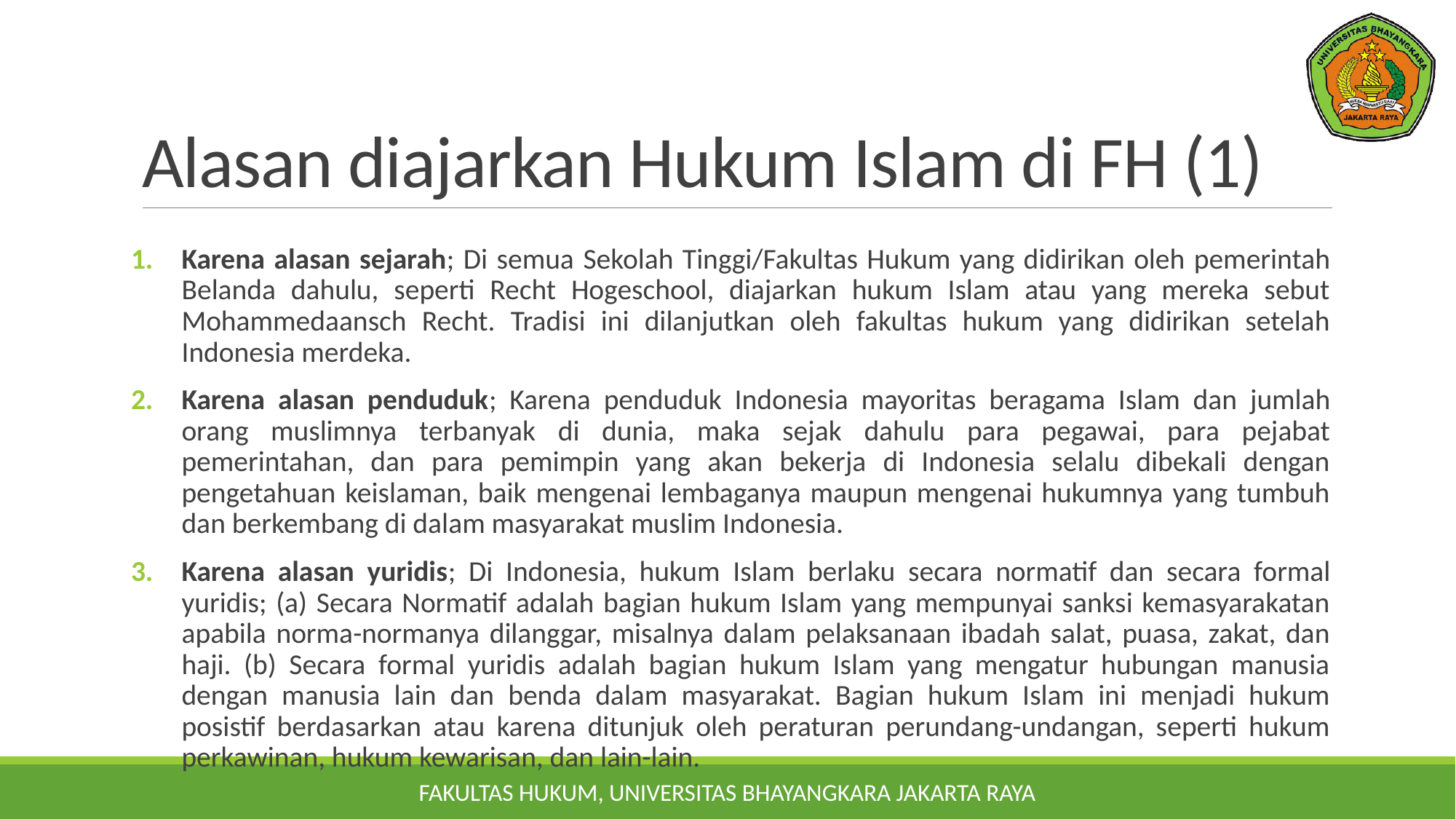

# Alasan diajarkan Hukum Islam di FH (1)
Karena alasan sejarah; Di semua Sekolah Tinggi/Fakultas Hukum yang didirikan oleh pemerintah Belanda dahulu, seperti Recht Hogeschool, diajarkan hukum Islam atau yang mereka sebut Mohammedaansch Recht. Tradisi ini dilanjutkan oleh fakultas hukum yang didirikan setelah Indonesia merdeka.
Karena alasan penduduk; Karena penduduk Indonesia mayoritas beragama Islam dan jumlah orang muslimnya terbanyak di dunia, maka sejak dahulu para pegawai, para pejabat pemerintahan, dan para pemimpin yang akan bekerja di Indonesia selalu dibekali dengan pengetahuan keislaman, baik mengenai lembaganya maupun mengenai hukumnya yang tumbuh dan berkembang di dalam masyarakat muslim Indonesia.
Karena alasan yuridis; Di Indonesia, hukum Islam berlaku secara normatif dan secara formal yuridis; (a) Secara Normatif adalah bagian hukum Islam yang mempunyai sanksi kemasyarakatan apabila norma-normanya dilanggar, misalnya dalam pelaksanaan ibadah salat, puasa, zakat, dan haji. (b) Secara formal yuridis adalah bagian hukum Islam yang mengatur hubungan manusia dengan manusia lain dan benda dalam masyarakat. Bagian hukum Islam ini menjadi hukum posistif berdasarkan atau karena ditunjuk oleh peraturan perundang-undangan, seperti hukum perkawinan, hukum kewarisan, dan lain-lain.
FAKULTAS HUKUM, UNIVERSITAS BHAYANGKARA JAKARTA RAYA